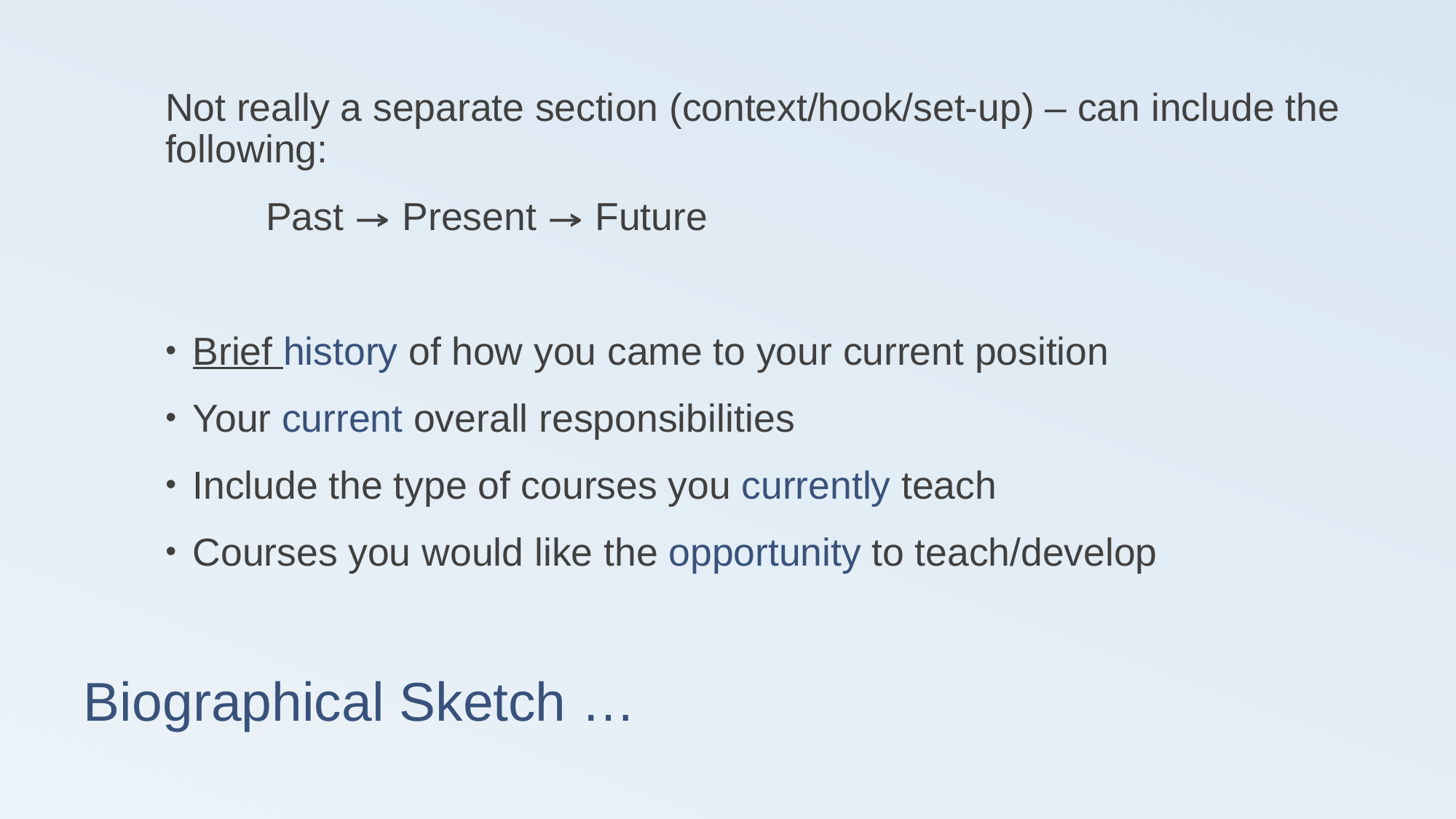

Not really a separate section (context/hook/set-up) – can include the following:
			Past → Present → Future

Brief history of how you came to your current position
Your current overall responsibilities
Include the type of courses you currently teach
Courses you would like the opportunity to teach/develop
# Biographical Sketch …